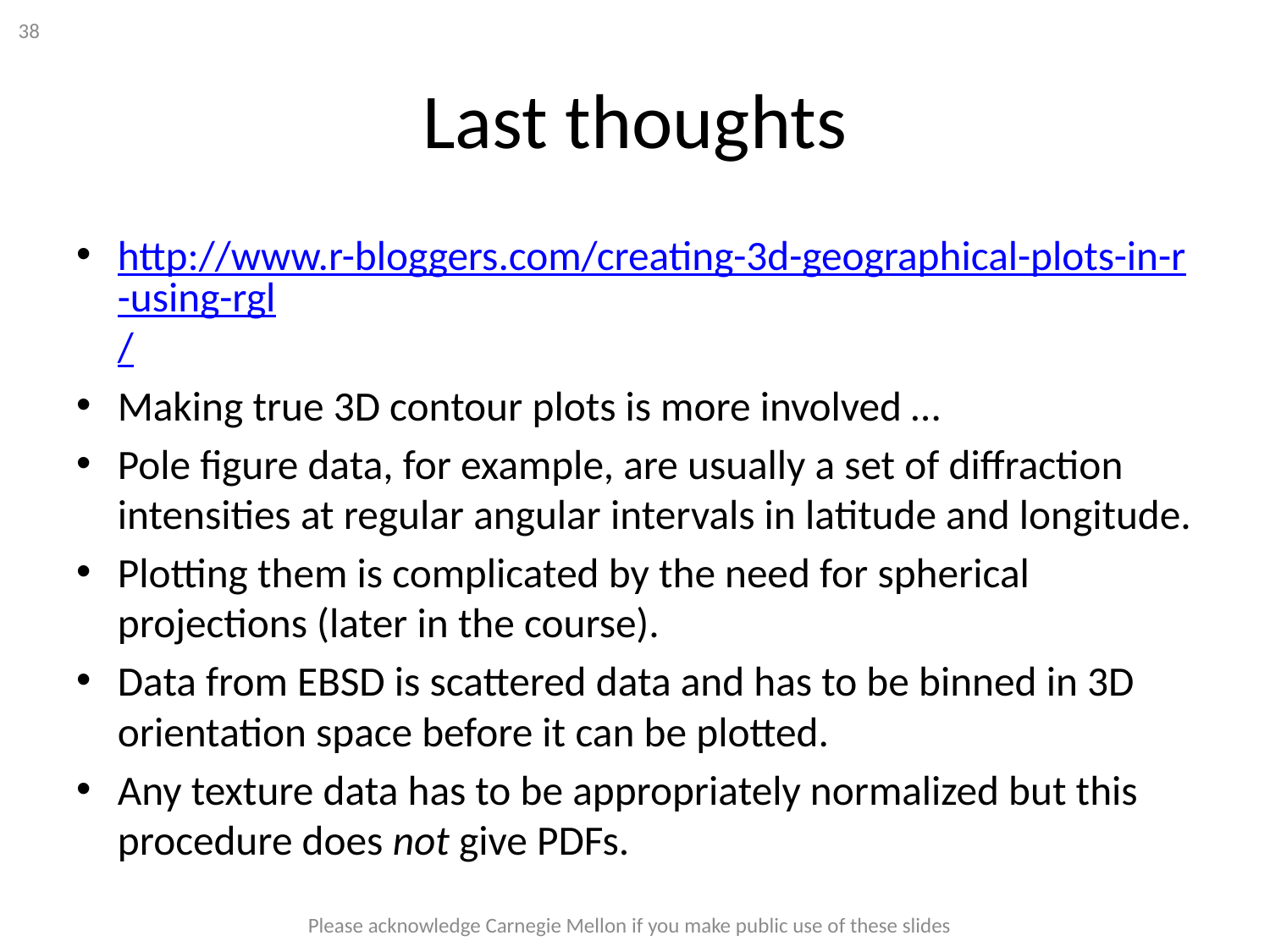

38
# Last thoughts
http://www.r-bloggers.com/creating-3d-geographical-plots-in-r-using-rgl/
Making true 3D contour plots is more involved …
Pole figure data, for example, are usually a set of diffraction intensities at regular angular intervals in latitude and longitude.
Plotting them is complicated by the need for spherical projections (later in the course).
Data from EBSD is scattered data and has to be binned in 3D orientation space before it can be plotted.
Any texture data has to be appropriately normalized but this procedure does not give PDFs.
Please acknowledge Carnegie Mellon if you make public use of these slides